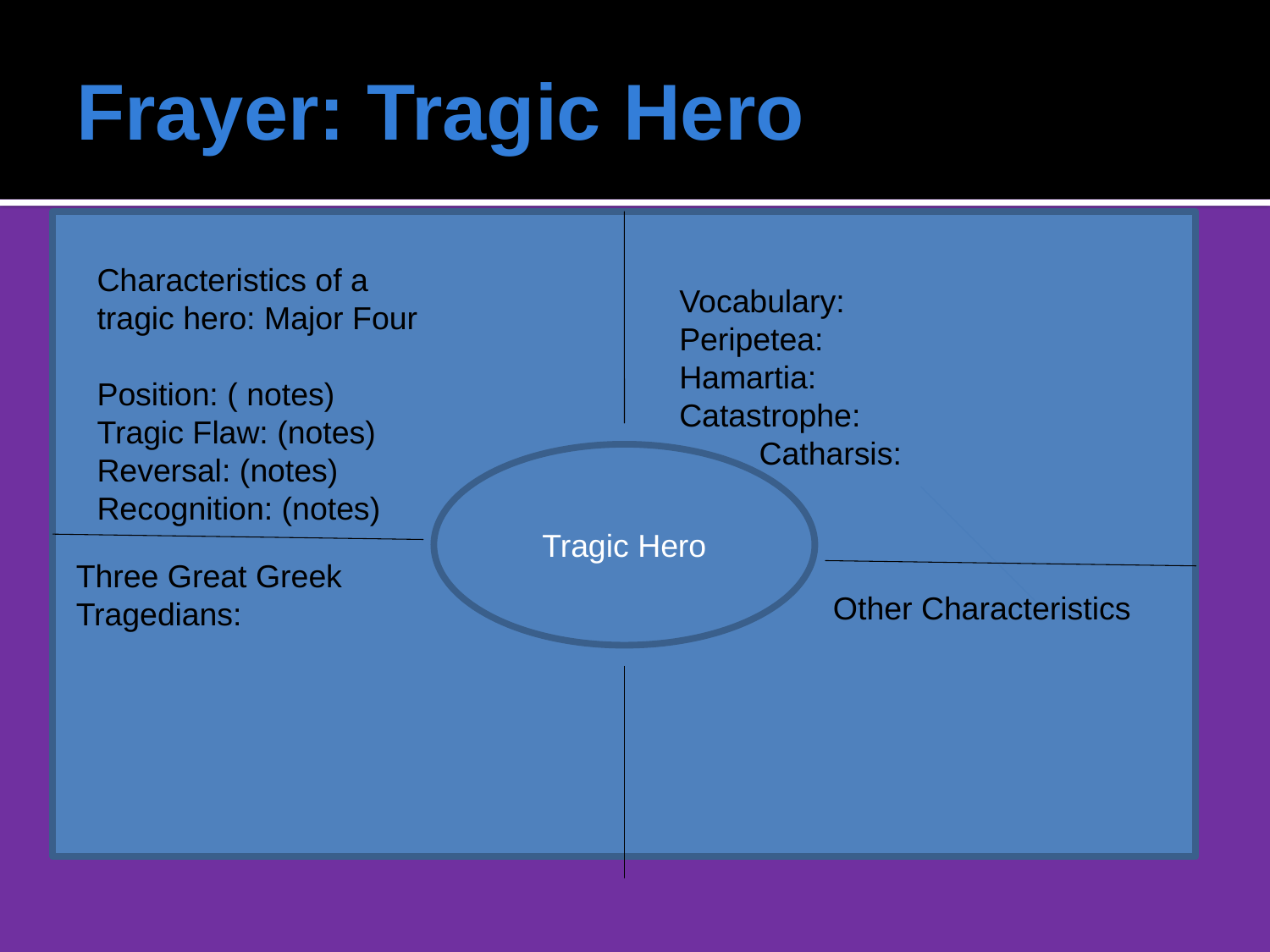

# Frayer: Tragic Hero

Characteristics of a tragic hero: Major Four

Position: ( notes)
Tragic Flaw: (notes)
Reversal: (notes)
Recognition: (notes)

Vocabulary:
Peripetea:
Hamartia:
Catastrophe:
         Catharsis:

Tragic Hero
Three Great Greek Tragedians:
Other Characteristics